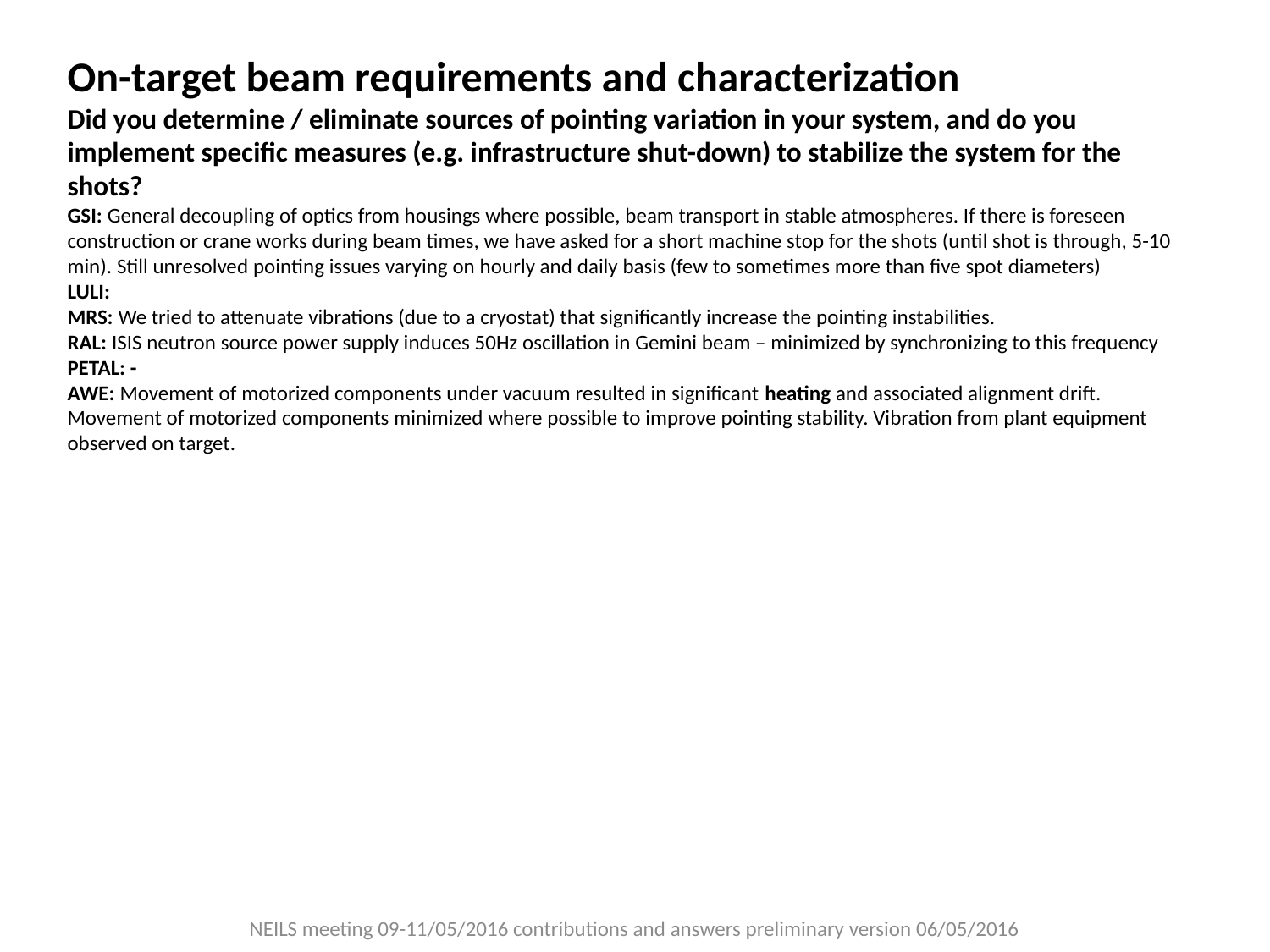

On-target beam requirements and characterization
Did you determine / eliminate sources of pointing variation in your system, and do you implement specific measures (e.g. infrastructure shut-down) to stabilize the system for the shots?
GSI: General decoupling of optics from housings where possible, beam transport in stable atmospheres. If there is foreseen construction or crane works during beam times, we have asked for a short machine stop for the shots (until shot is through, 5-10 min). Still unresolved pointing issues varying on hourly and daily basis (few to sometimes more than five spot diameters)
LULI:
MRS: We tried to attenuate vibrations (due to a cryostat) that significantly increase the pointing instabilities.
RAL: ISIS neutron source power supply induces 50Hz oscillation in Gemini beam – minimized by synchronizing to this frequency
PETAL: -
AWE: Movement of motorized components under vacuum resulted in significant heating and associated alignment drift. Movement of motorized components minimized where possible to improve pointing stability. Vibration from plant equipment observed on target.

NEILS meeting 09-11/05/2016 contributions and answers preliminary version 06/05/2016